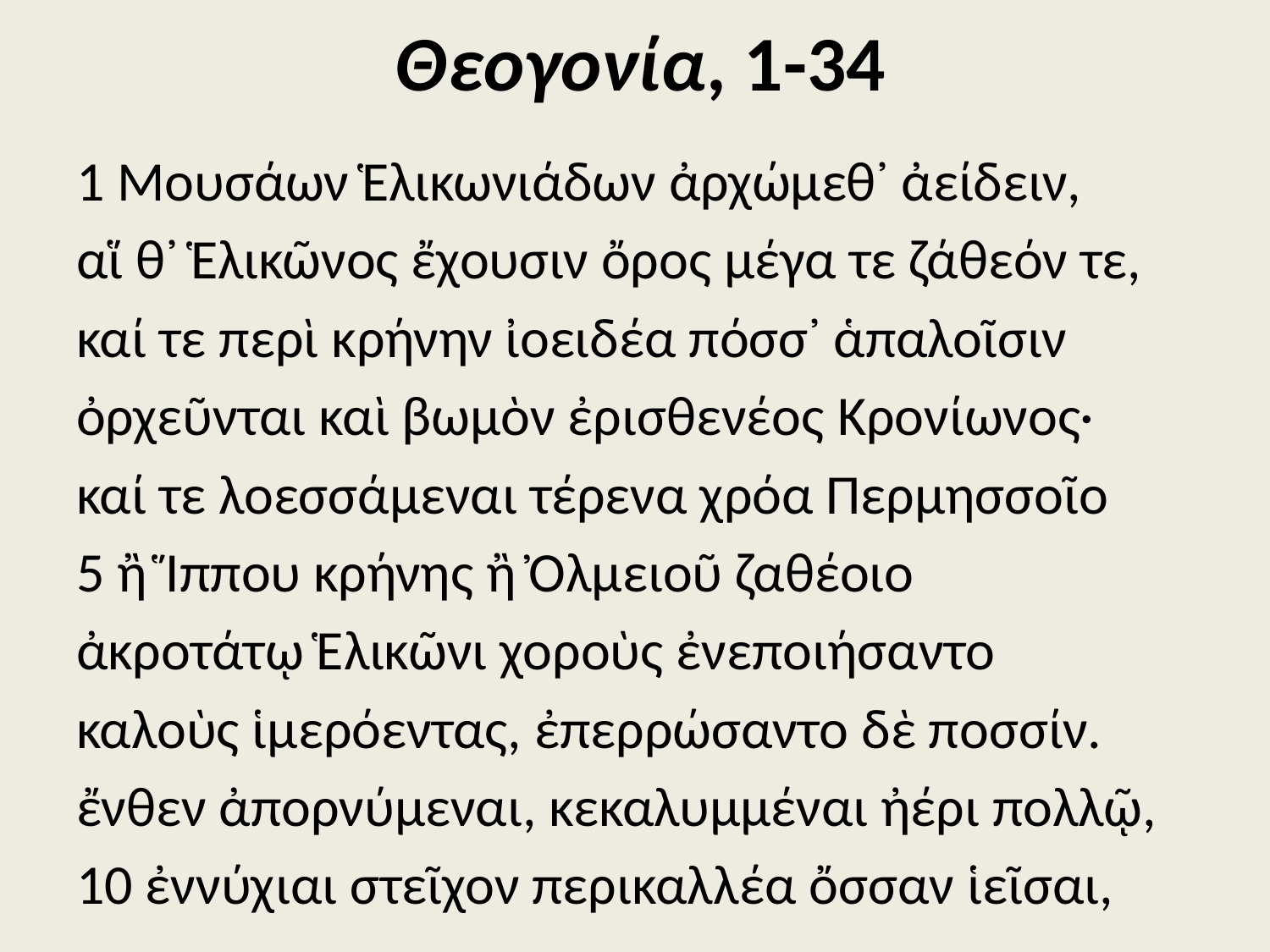

# Θεογονία, 1-34
1 Μουσάων Ἑλικωνιάδων ἀρχώμεθ᾽ ἀείδειν,
αἵ θ᾽ Ἑλικῶνος ἔχουσιν ὄρος μέγα τε ζάθεόν τε,
καί τε περὶ κρήνην ἰοειδέα πόσσ᾽ ἁπαλοῖσιν
ὀρχεῦνται καὶ βωμὸν ἐρισθενέος Κρονίωνος·
καί τε λοεσσάμεναι τέρενα χρόα Περμησσοῖο
5 ἢ Ἵππου κρήνης ἢ Ὀλμειοῦ ζαθέοιο
ἀκροτάτῳ Ἑλικῶνι χοροὺς ἐνεποιήσαντο
καλοὺς ἱμερόεντας, ἐπερρώσαντο δὲ ποσσίν.
ἔνθεν ἀπορνύμεναι, κεκαλυμμέναι ἠέρι πολλῷ,
10 ἐννύχιαι στεῖχον περικαλλέα ὄσσαν ἱεῖσαι,